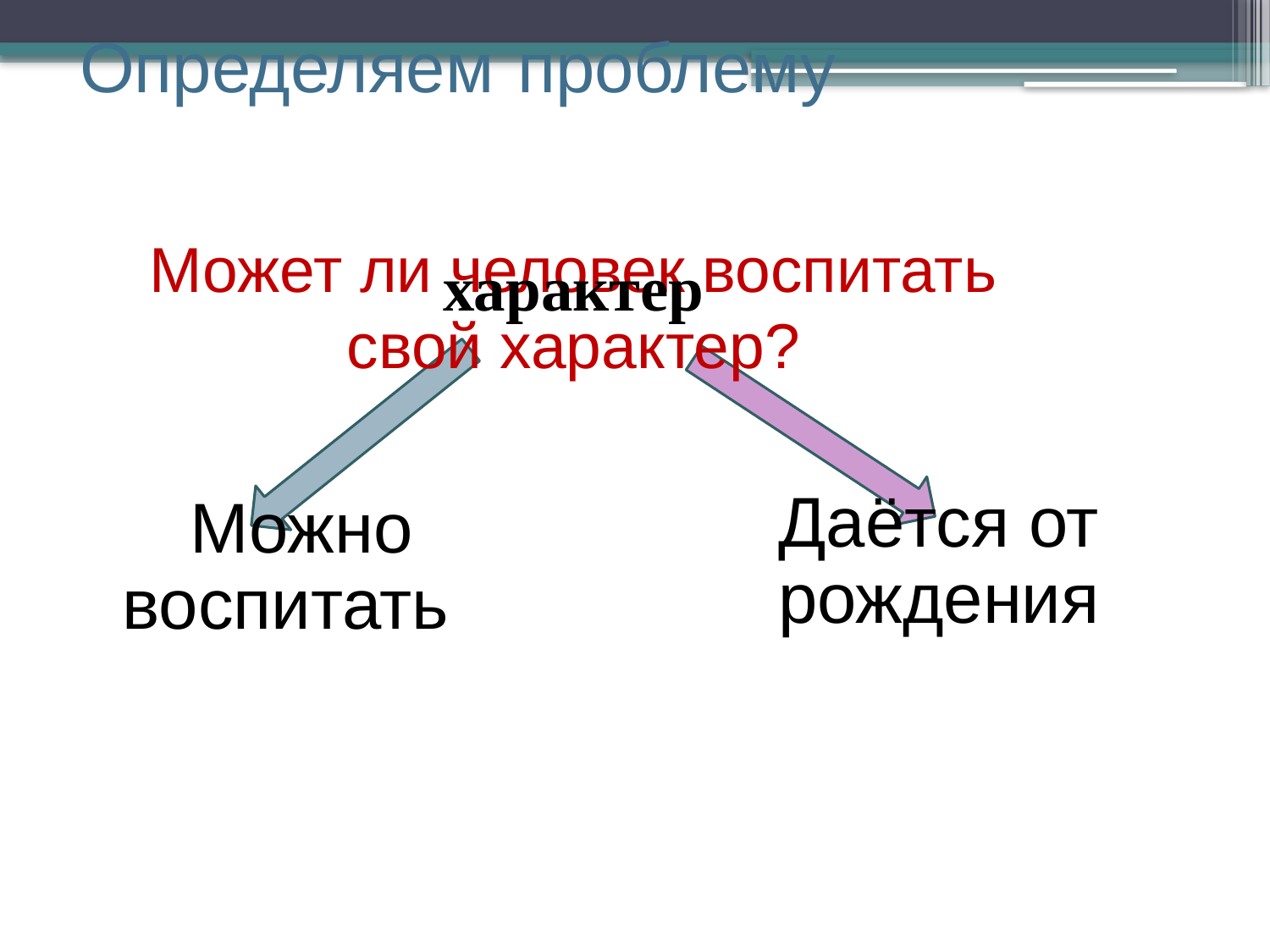

# Определяем проблему

Может ли человек воспитать свой характер?
характер

Даётся от рождения
Можно воспитать